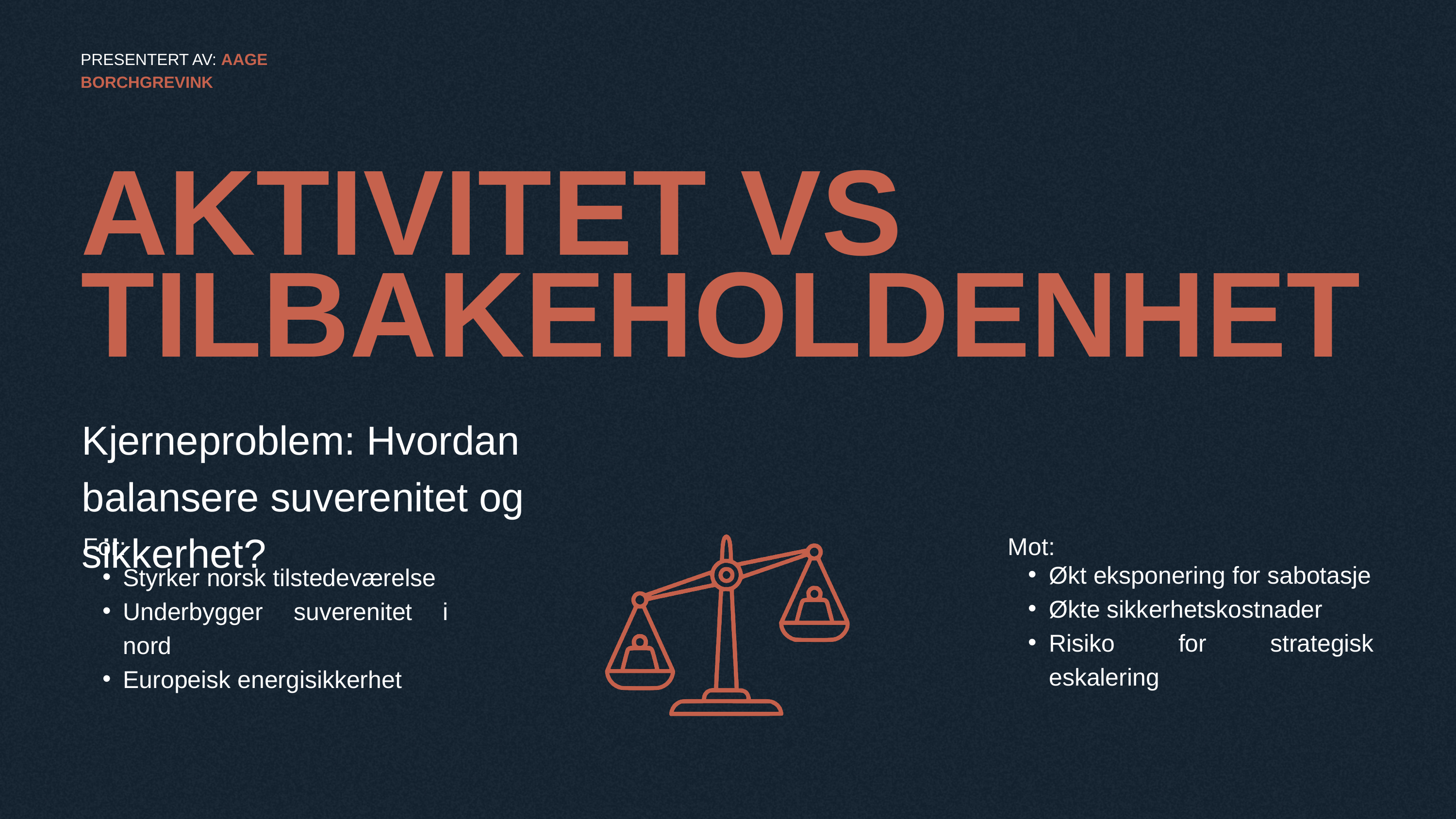

PRESENTERT AV: AAGE BORCHGREVINK
AKTIVITET VS TILBAKEHOLDENHET
Kjerneproblem: Hvordan balansere suverenitet og sikkerhet?
For:
Mot:

Økt eksponering for sabotasje
Økte sikkerhetskostnader
Risiko for strategisk eskalering
Styrker norsk tilstedeværelse
Underbygger suverenitet i nord
Europeisk energisikkerhet